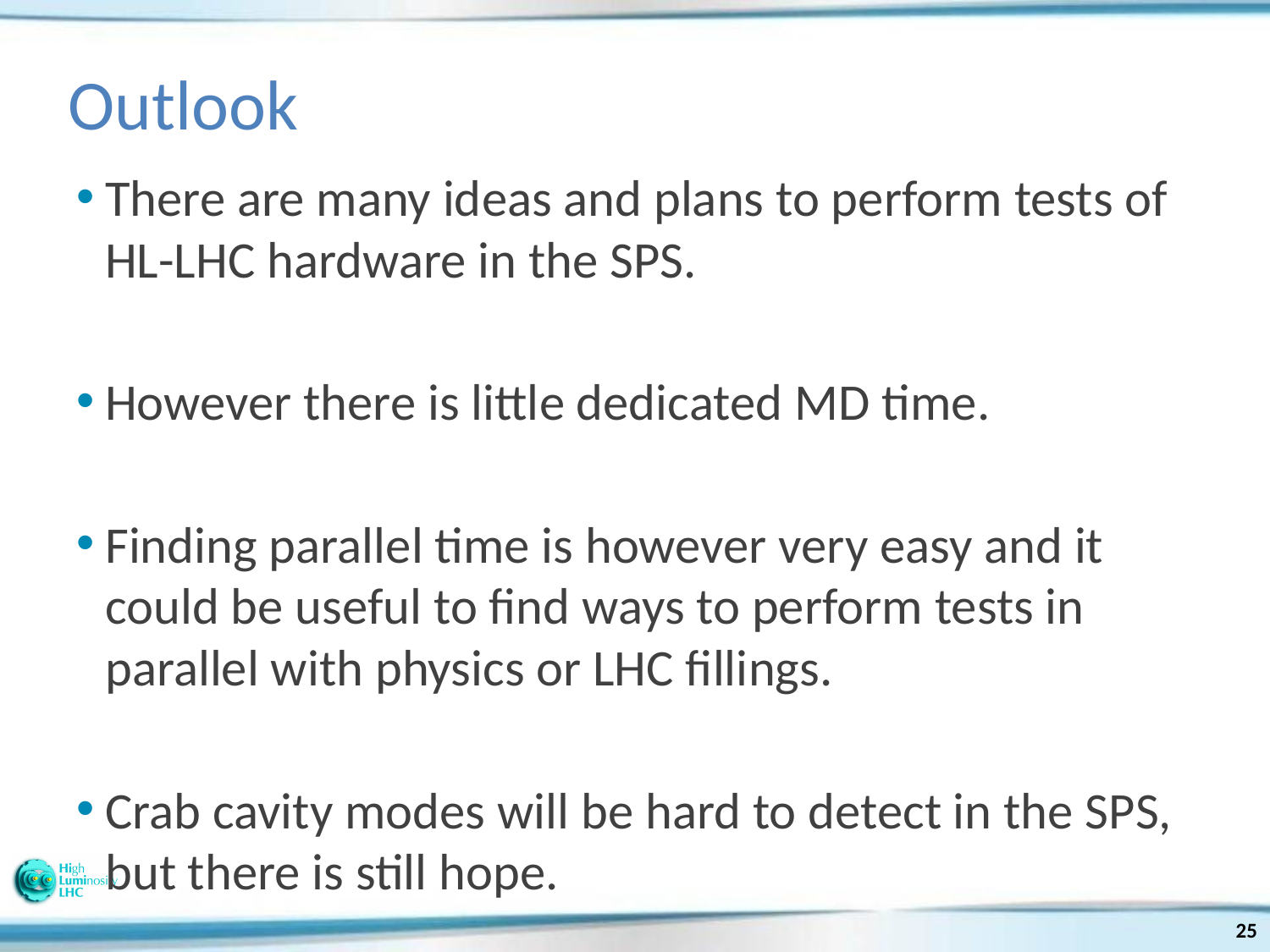

# Outlook
There are many ideas and plans to perform tests of HL-LHC hardware in the SPS.

However there is little dedicated MD time.

Finding parallel time is however very easy and it could be useful to find ways to perform tests in parallel with physics or LHC fillings.

Crab cavity modes will be hard to detect in the SPS, but there is still hope.

25